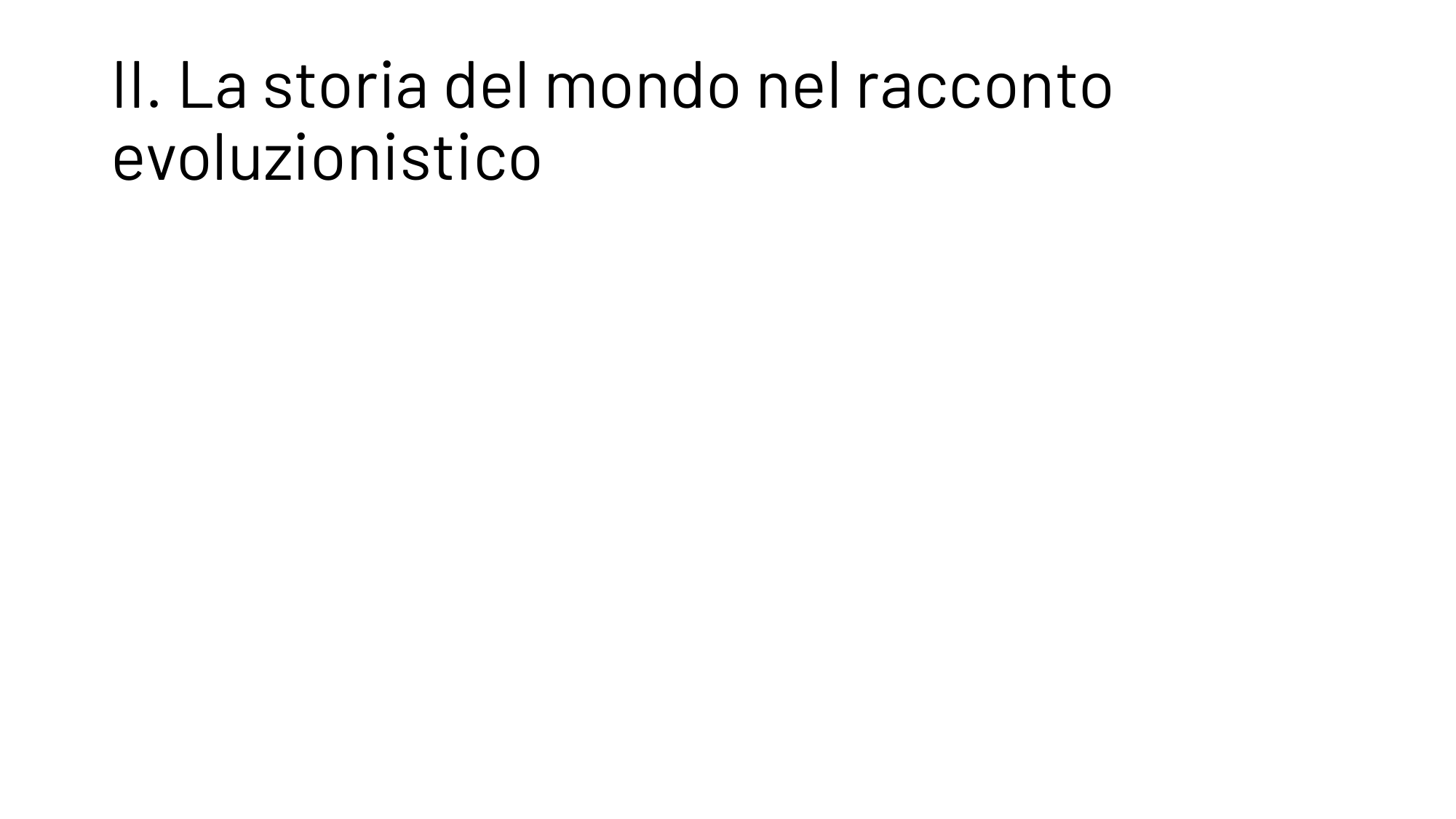

# II. La storia del mondo nel racconto evoluzionistico